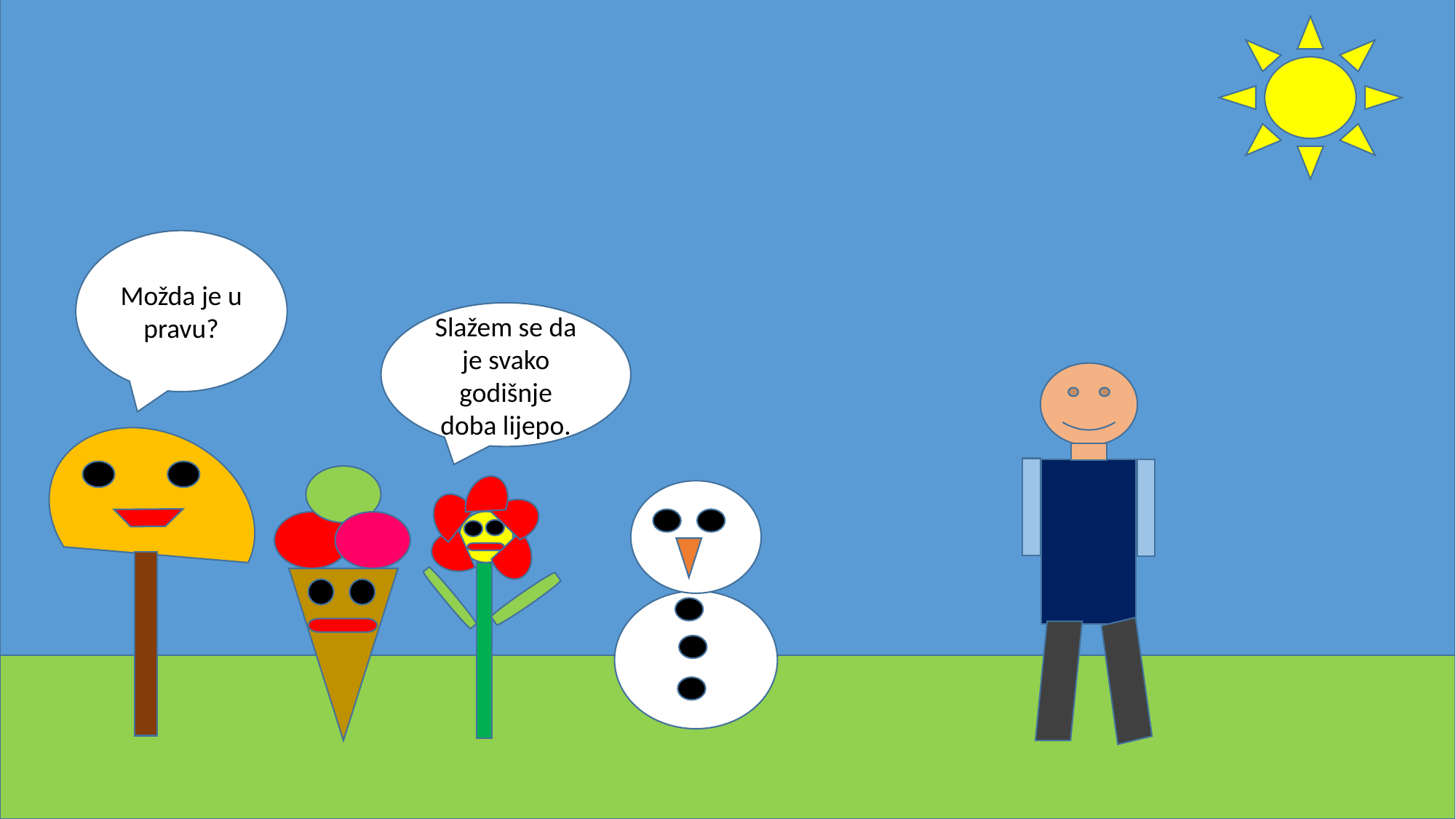

Možda je u pravu?
Slažem se da je svako godišnje doba lijepo.